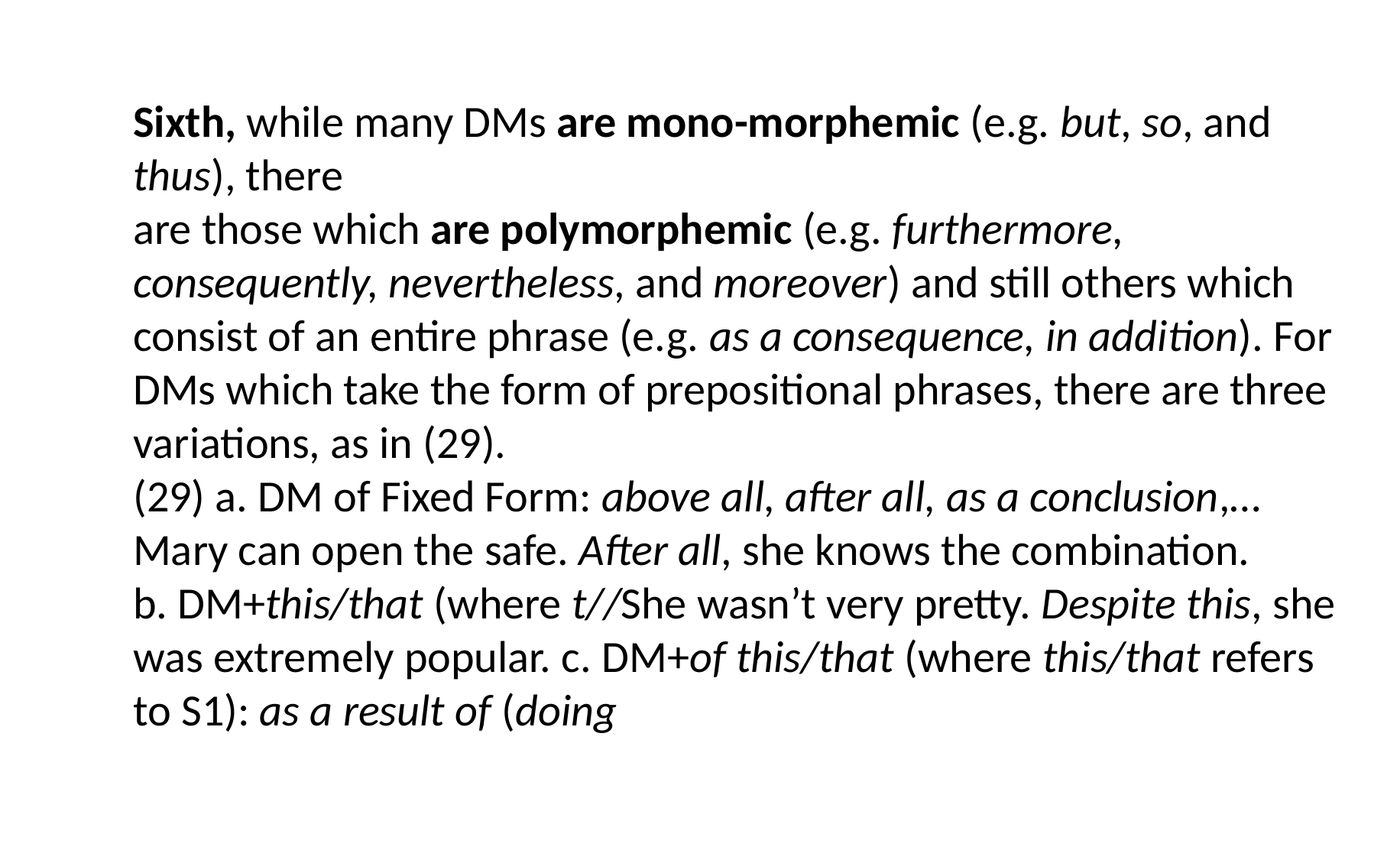

Sixth, while many DMs are mono-morphemic (e.g. but, so, and thus), there
are those which are polymorphemic (e.g. furthermore, consequently, nevertheless, and moreover) and still others which consist of an entire phrase (e.g. as a consequence, in addition). For DMs which take the form of prepositional phrases, there are three variations, as in (29).
(29) a. DM of Fixed Form: above all, after all, as a conclusion,…
Mary can open the safe. After all, she knows the combination.
b. DM+this/that (where t//She wasn’t very pretty. Despite this, she was extremely popular. c. DM+of this/that (where this/that refers to S1): as a result of (doing